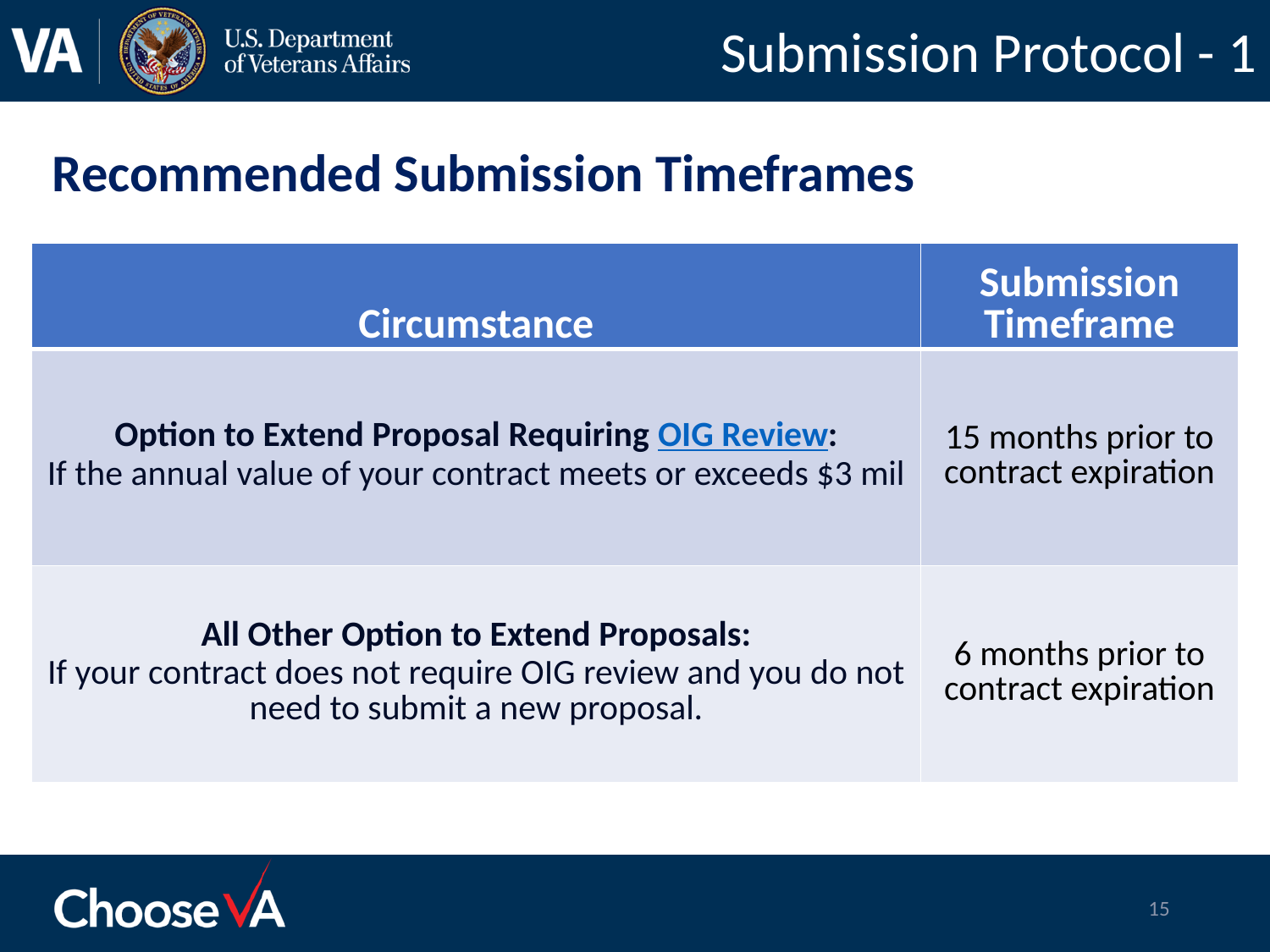

# Submission Protocol - 1
Recommended Submission Timeframes

| Circumstance | Submission Timeframe |
| --- | --- |
| Option to Extend Proposal Requiring OIG Review: If the annual value of your contract meets or exceeds $3 mil | 15 months prior to contract expiration |
| All Other Option to Extend Proposals: If your contract does not require OIG review and you do not need to submit a new proposal. | 6 months prior to contract expiration |
15